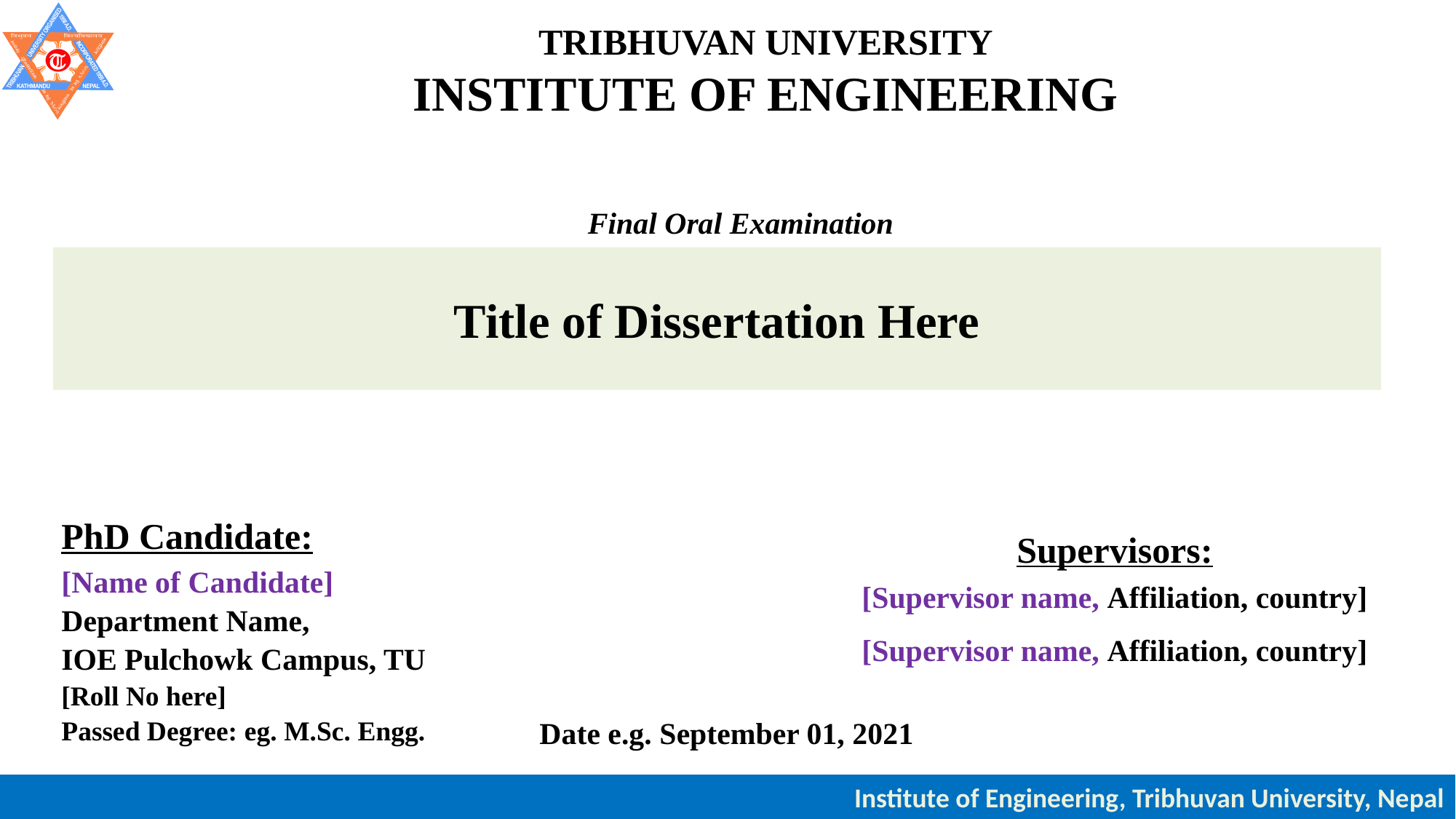

TRIBHUVAN UNIVERSITY
INSTITUTE OF ENGINEERING
Final Oral Examination
# Title of Dissertation Here
PhD Candidate:
[Name of Candidate]
Department Name,
IOE Pulchowk Campus, TU
[Roll No here]
Passed Degree: eg. M.Sc. Engg.
Supervisors:
[Supervisor name, Affiliation, country]
[Supervisor name, Affiliation, country]
Date e.g. September 01, 2021